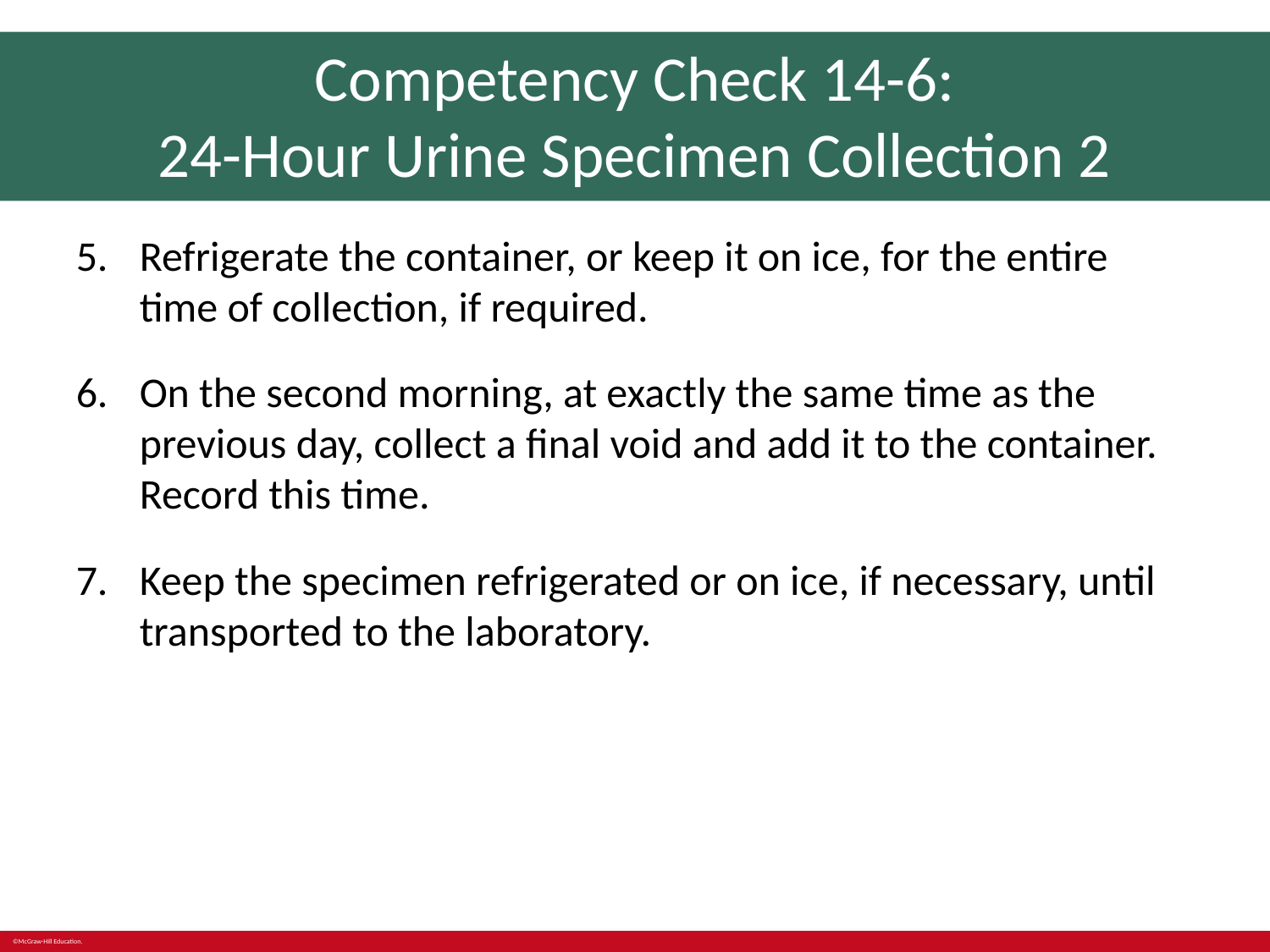

# Competency Check 14-6: 24-Hour Urine Specimen Collection 2
Refrigerate the container, or keep it on ice, for the entire time of collection, if required.
On the second morning, at exactly the same time as the previous day, collect a final void and add it to the container. Record this time.
Keep the specimen refrigerated or on ice, if necessary, until transported to the laboratory.